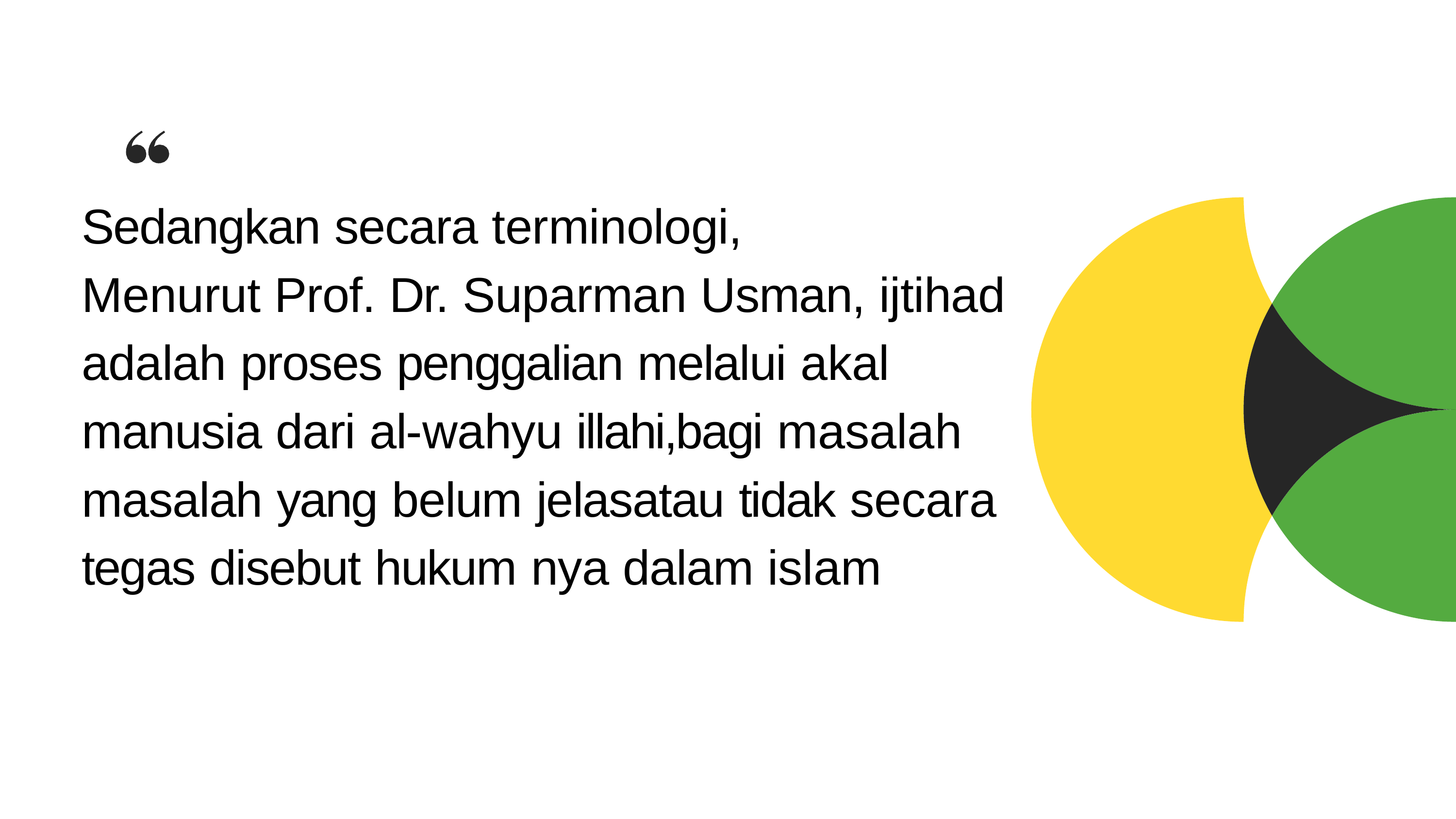

Sedangkan secara terminologi,
Menurut Prof. Dr. Suparman Usman, ijtihad adalah proses penggalian melalui akal manusia dari al-wahyu illahi,bagi masalah masalah yang belum jelasatau tidak secara tegas disebut hukum nya dalam islam